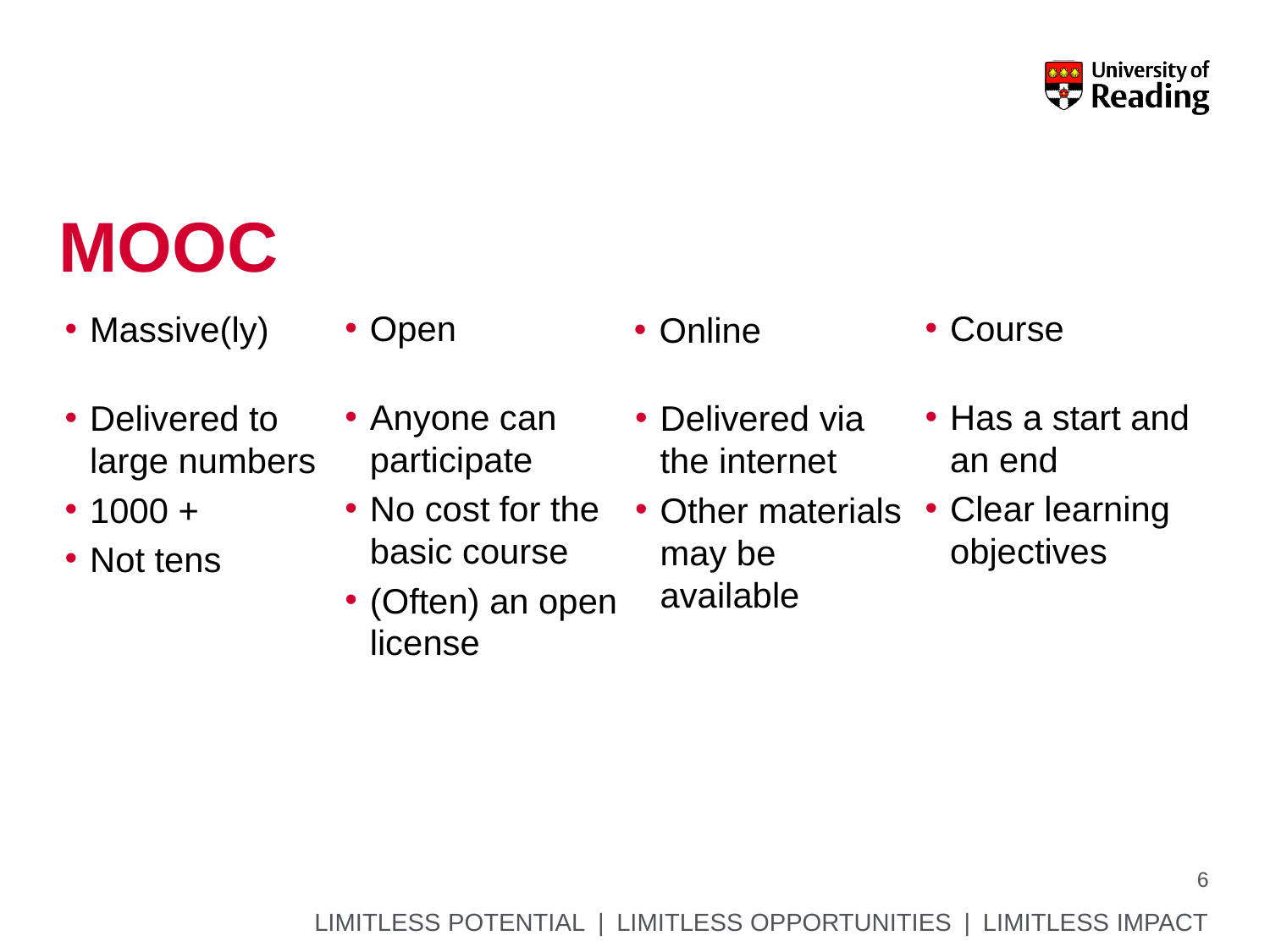

# MOOC
Open
Course
Massive(ly)
Online
Anyone can participate
No cost for the basic course
(Often) an open license
Has a start and an end
Clear learning objectives
Delivered to large numbers
1000 +
Not tens
Delivered via the internet
Other materials may be available
6